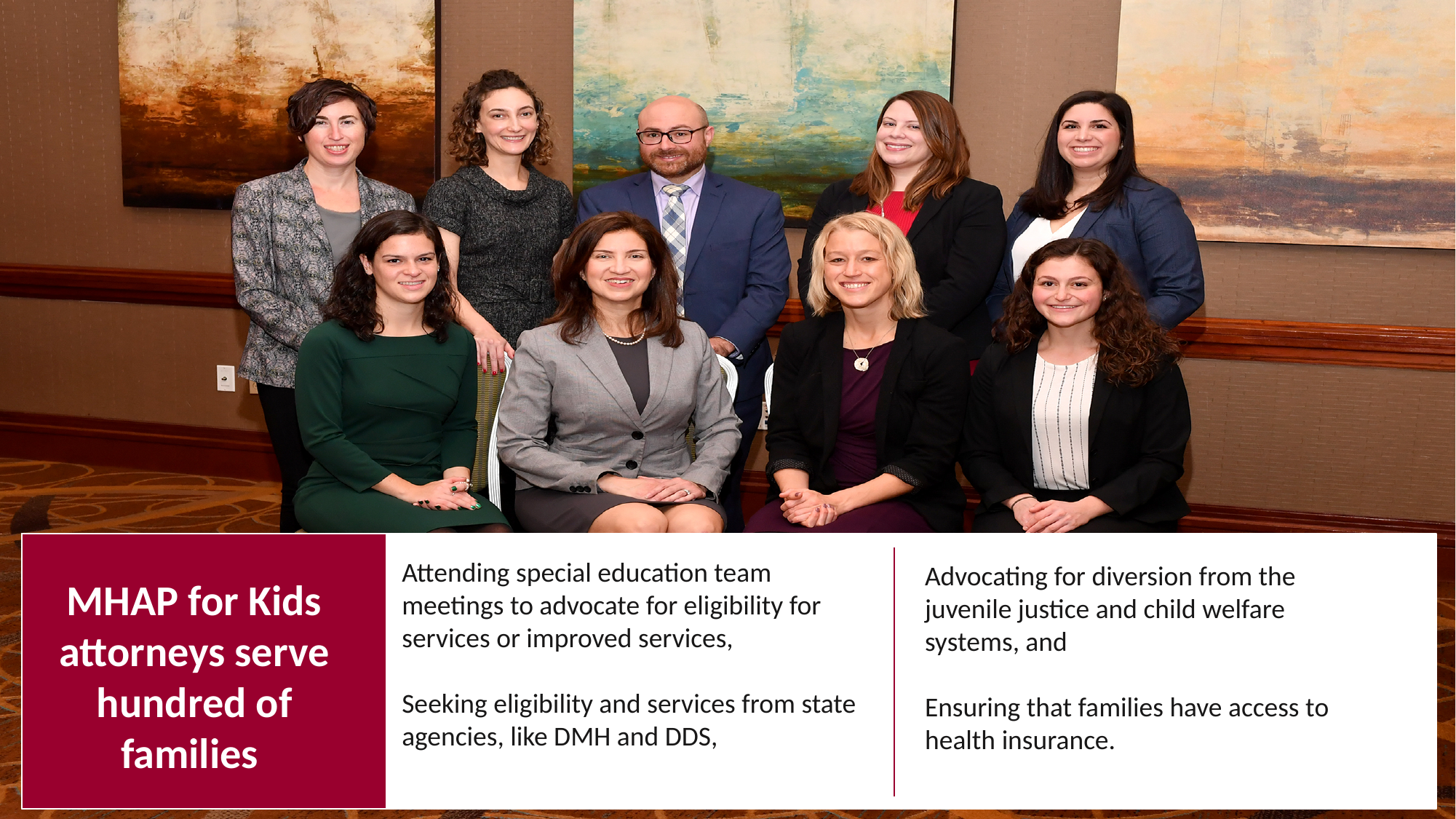

Attending special education team meetings to advocate for eligibility for services or improved services,

Seeking eligibility and services from state agencies, like DMH and DDS,
Advocating for diversion from the juvenile justice and child welfare systems, and

Ensuring that families have access to health insurance.

MHAP for Kids attorneys serve hundred of families